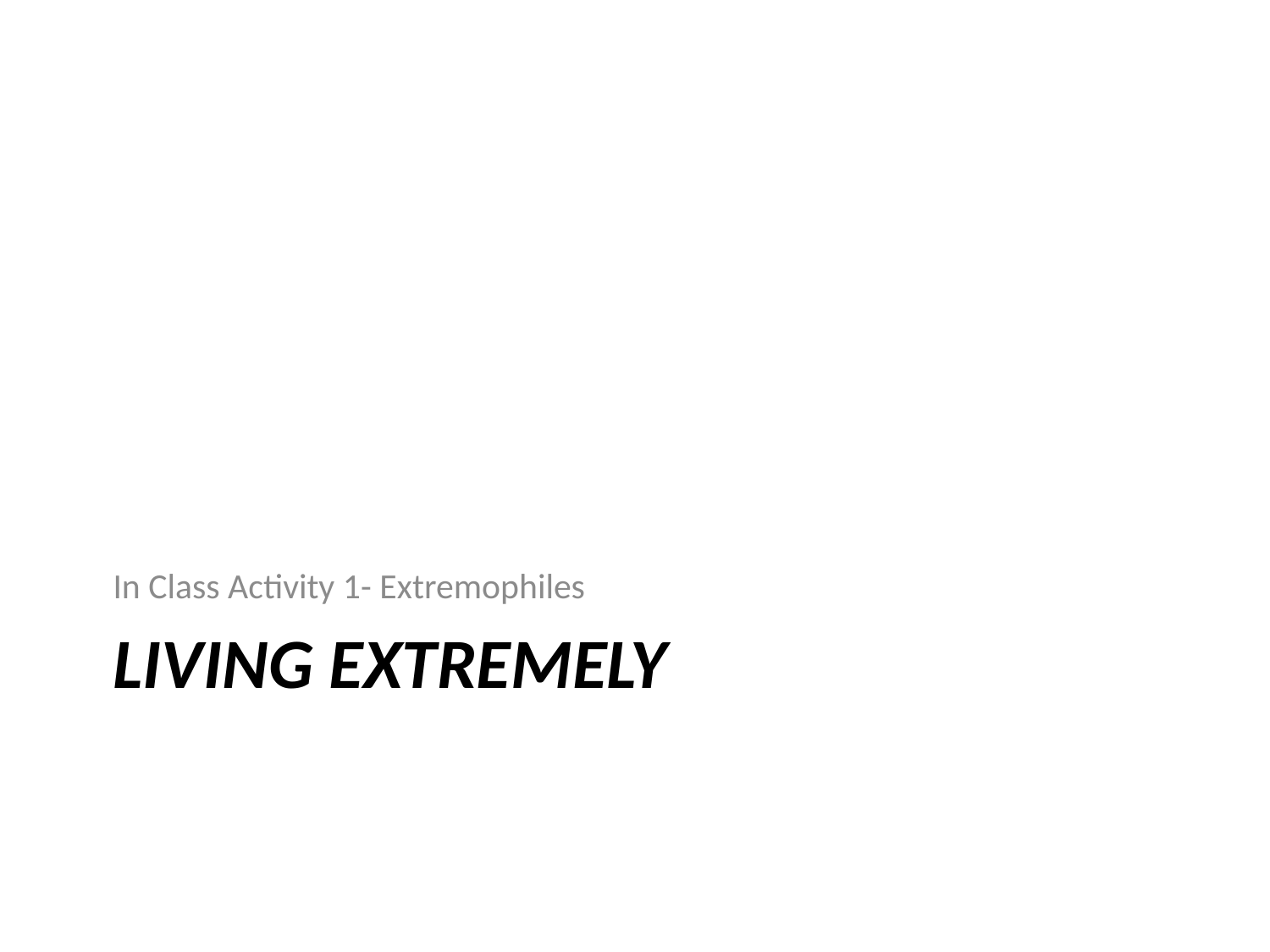

In Class Activity 1- Extremophiles
# Living Extremely